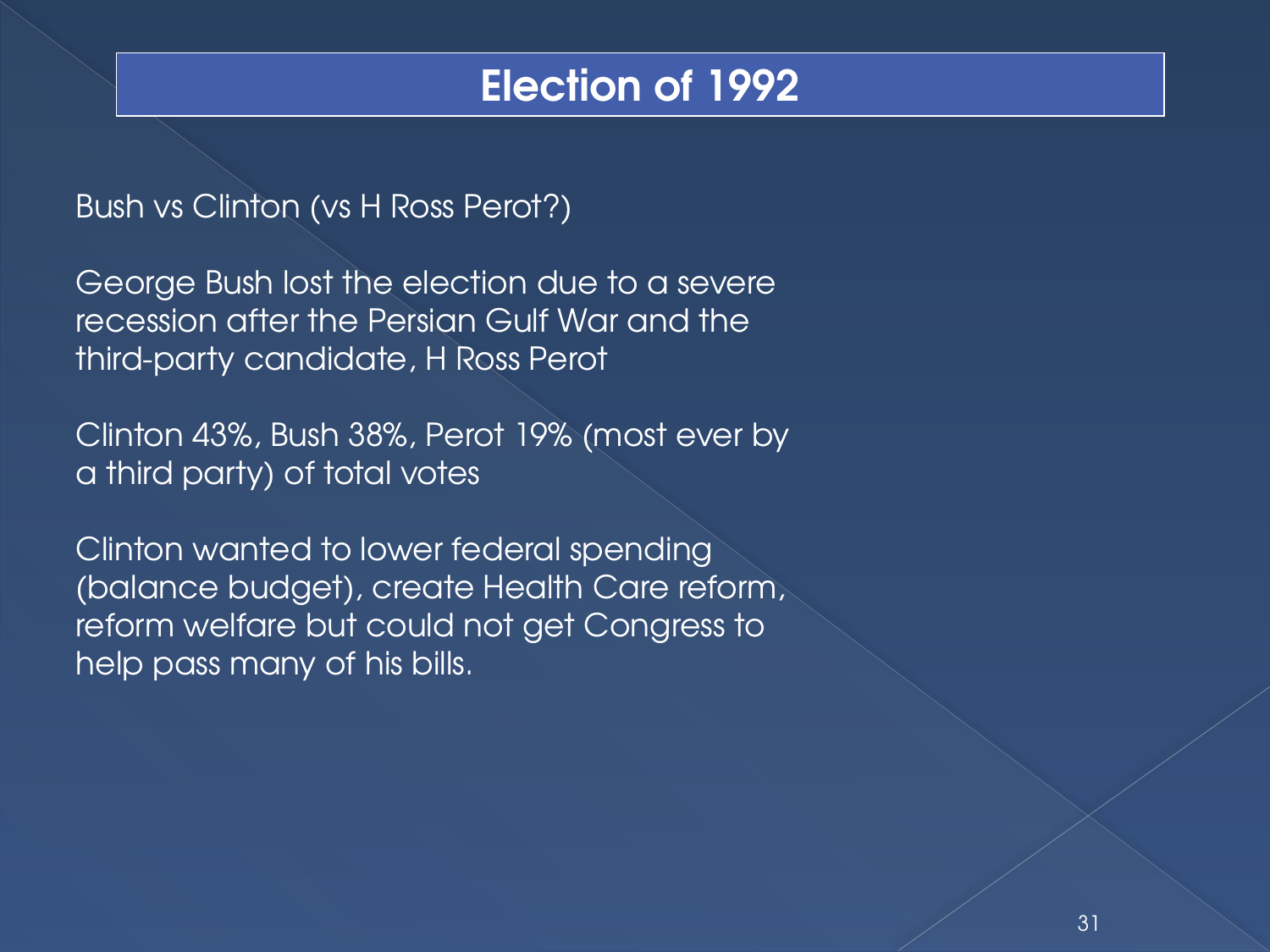

Election of 1992
Bush vs Clinton (vs H Ross Perot?)

George Bush lost the election due to a severe recession after the Persian Gulf War and the third-party candidate, H Ross Perot

Clinton 43%, Bush 38%, Perot 19% (most ever by a third party) of total votes

Clinton wanted to lower federal spending (balance budget), create Health Care reform, reform welfare but could not get Congress to help pass many of his bills.
31